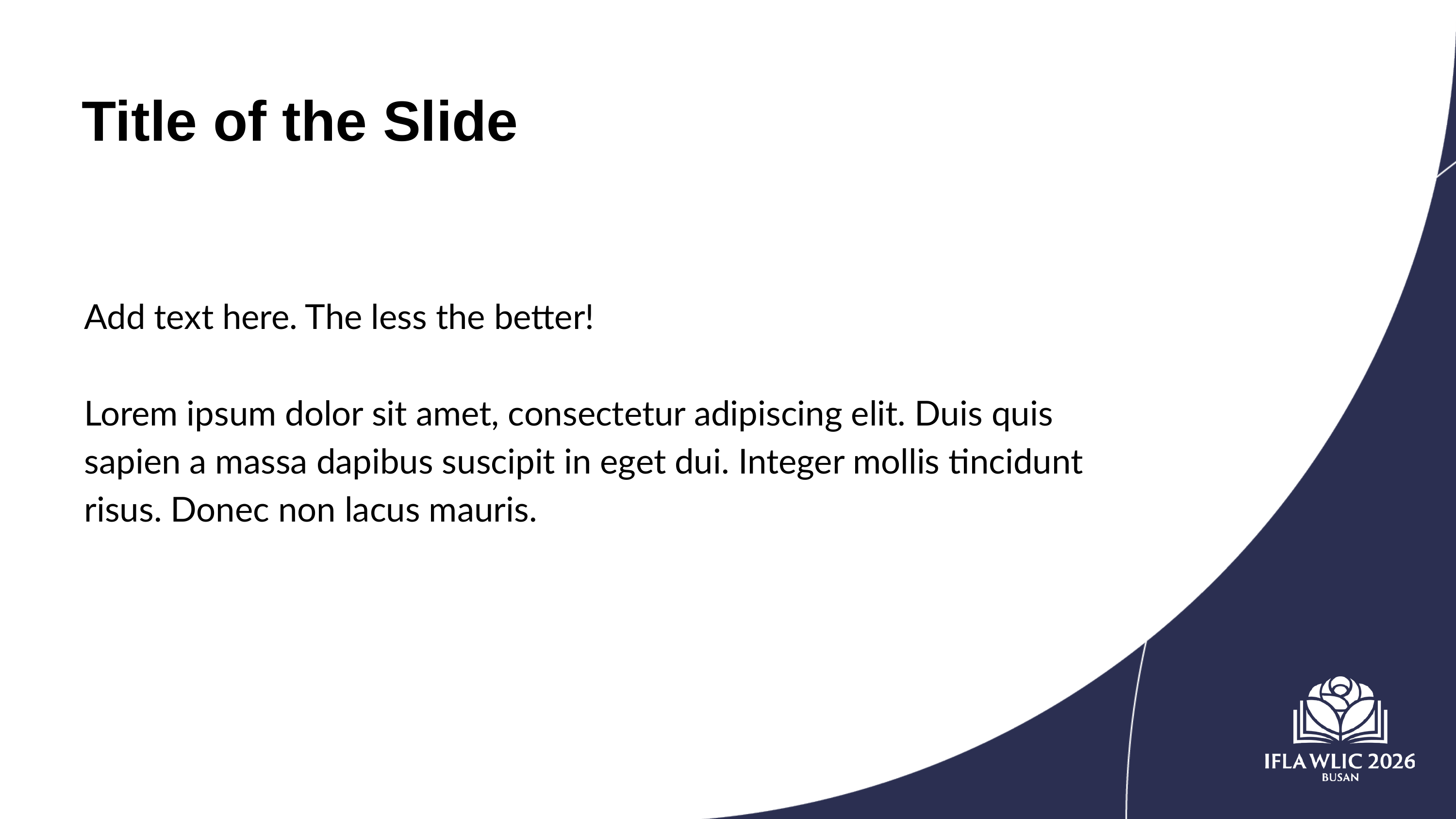

Title of the Slide

Add text here. The less the better!

Lorem ipsum dolor sit amet, consectetur adipiscing elit. Duis quis sapien a massa dapibus suscipit in eget dui. Integer mollis tincidunt risus. Donec non lacus mauris.